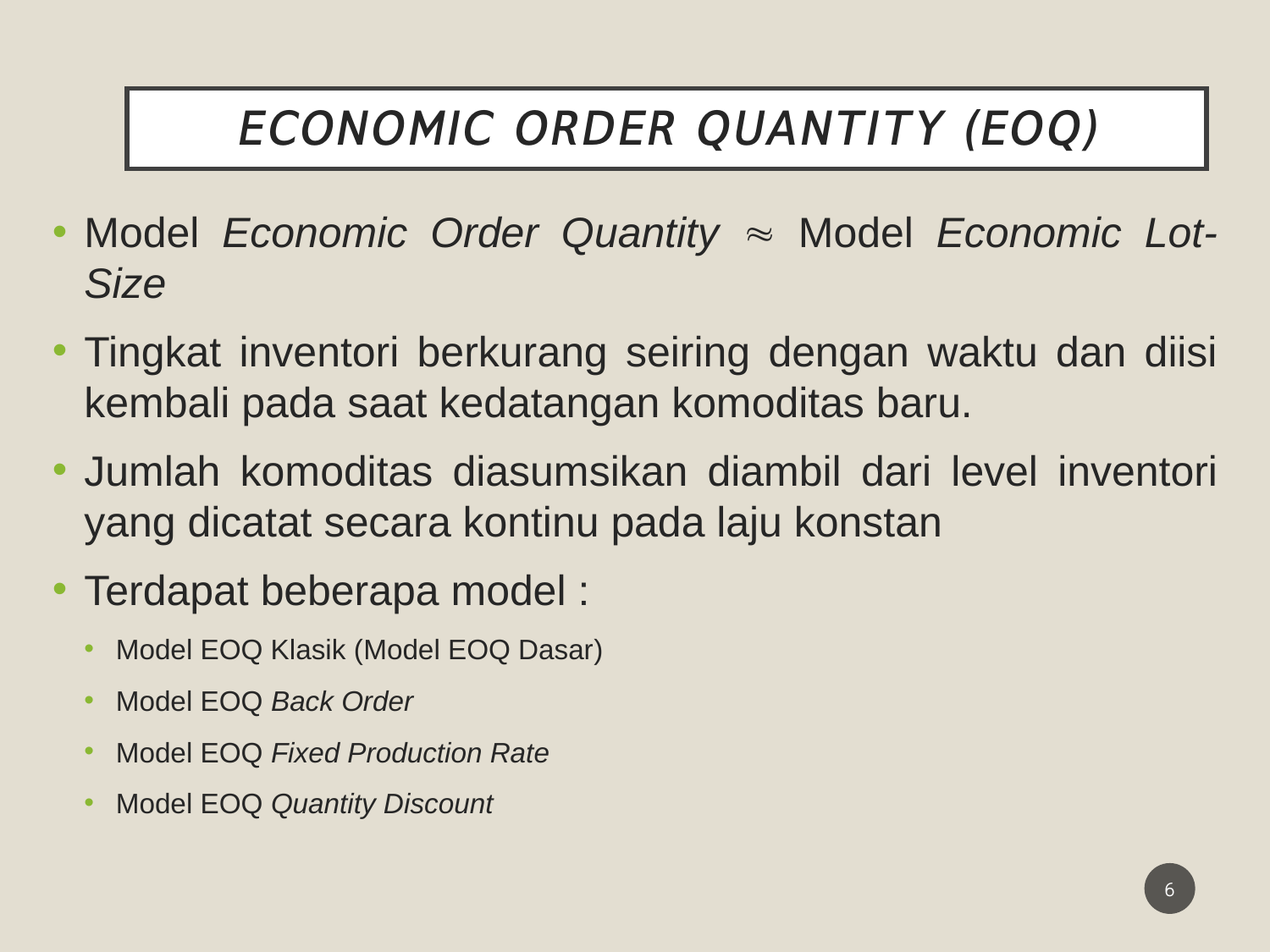

# Economic Order Quantity (EOQ)
Model Economic Order Quantity ≈ Model Economic Lot-Size
Tingkat inventori berkurang seiring dengan waktu dan diisi kembali pada saat kedatangan komoditas baru.
Jumlah komoditas diasumsikan diambil dari level inventori yang dicatat secara kontinu pada laju konstan
Terdapat beberapa model :
Model EOQ Klasik (Model EOQ Dasar)
Model EOQ Back Order
Model EOQ Fixed Production Rate
Model EOQ Quantity Discount

6